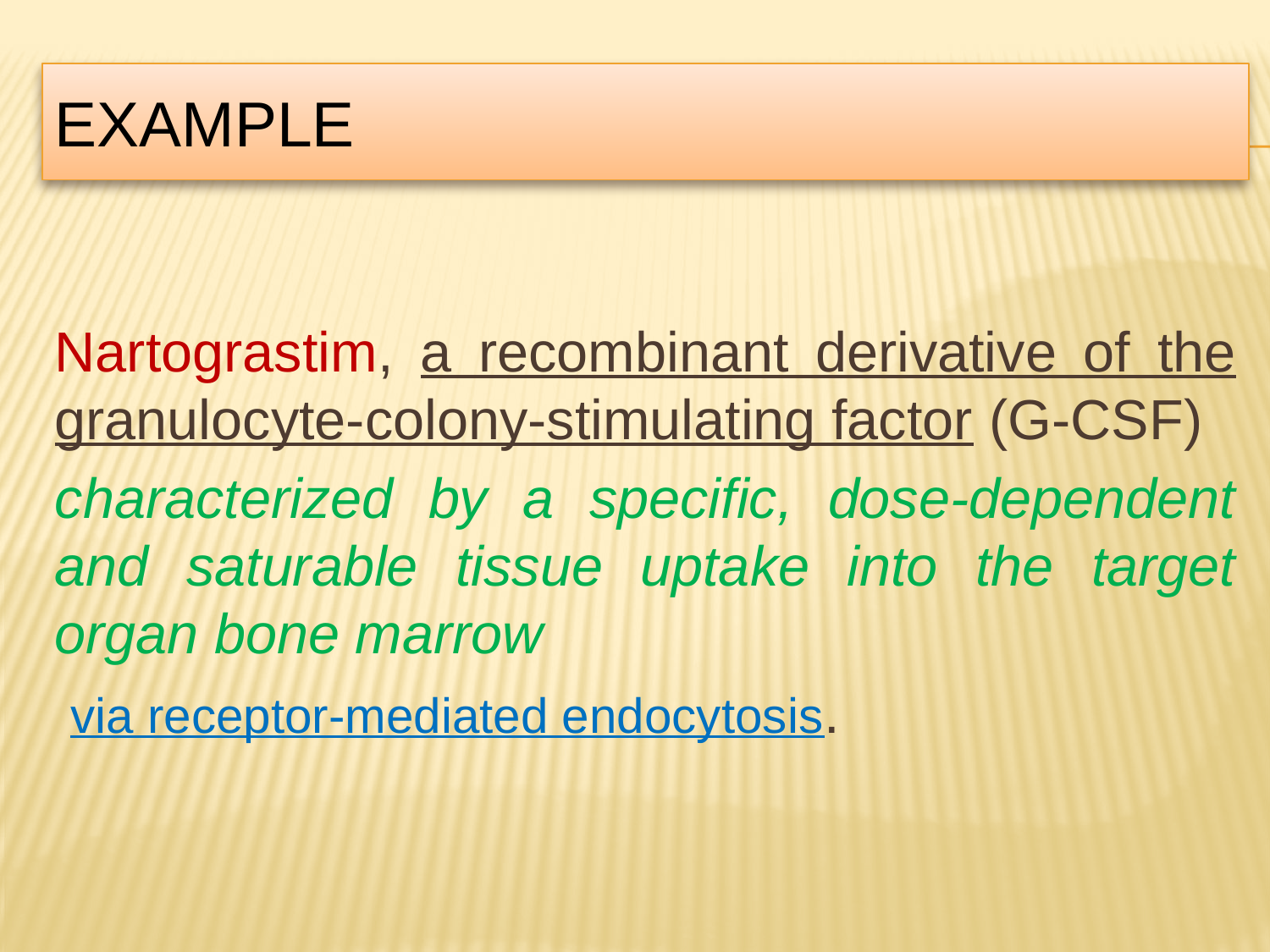

# Example
Nartograstim, a recombinant derivative of the granulocyte-colony-stimulating factor (G-CSF)
characterized by a specific, dose-dependent and saturable tissue uptake into the target organ bone marrow
 via receptor-mediated endocytosis.